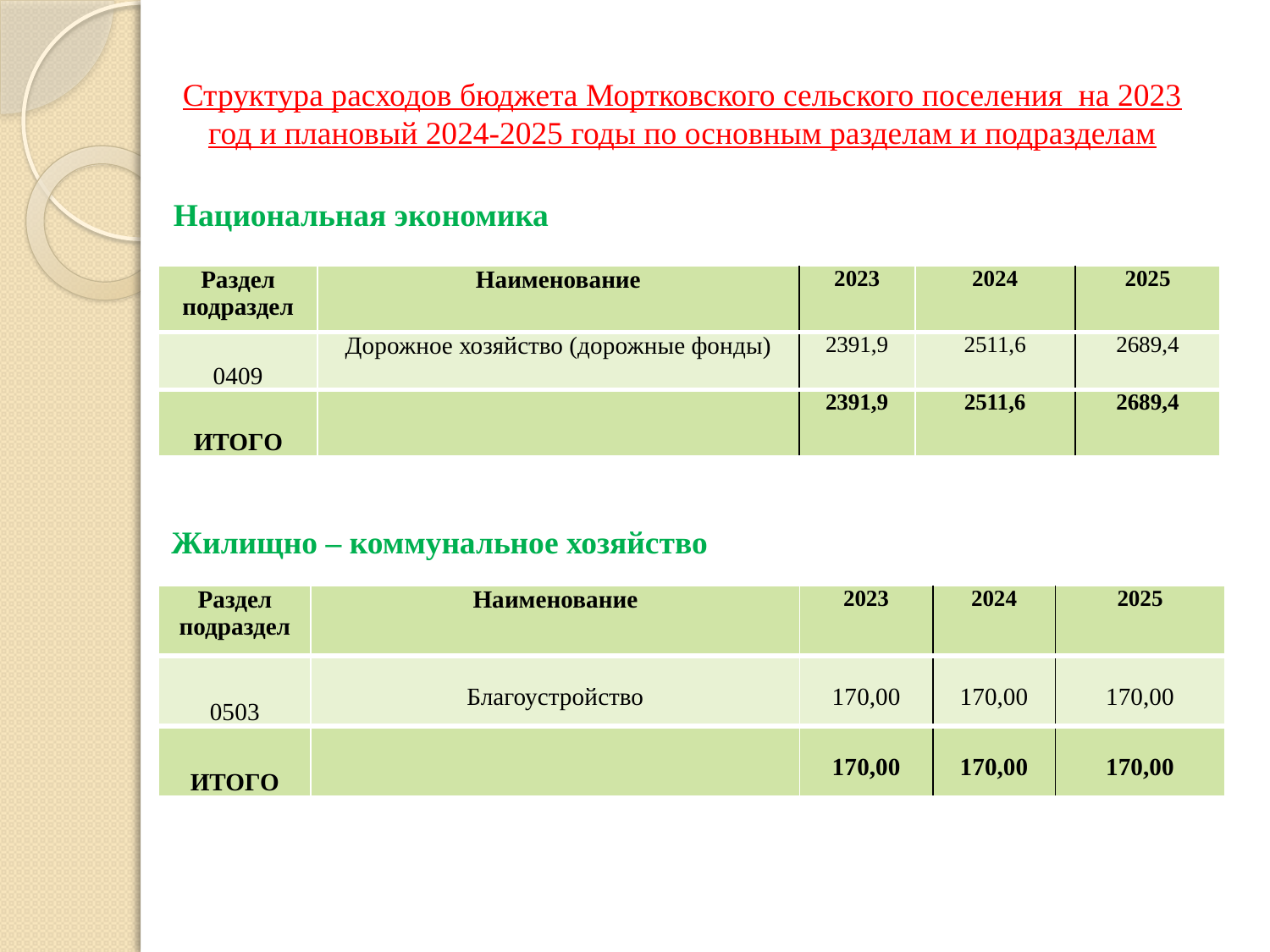

# Структура расходов бюджета Мортковского сельского поселения  на 2023 год и плановый 2024-2025 годы по основным разделам и подразделам
Национальная экономика
| Раздел подраздел | Наименование | 2023 | 2024 | 2025 |
| --- | --- | --- | --- | --- |
| 0409 | Дорожное хозяйство (дорожные фонды) | 2391,9 | 2511,6 | 2689,4 |
| ИТОГО |  | 2391,9 | 2511,6 | 2689,4 |
Жилищно – коммунальное хозяйство
| Раздел подраздел | Наименование | 2023 | 2024 | 2025 |
| --- | --- | --- | --- | --- |
| 0503 | Благоустройство | 170,00 | 170,00 | 170,00 |
| ИТОГО |  | 170,00 | 170,00 | 170,00 |